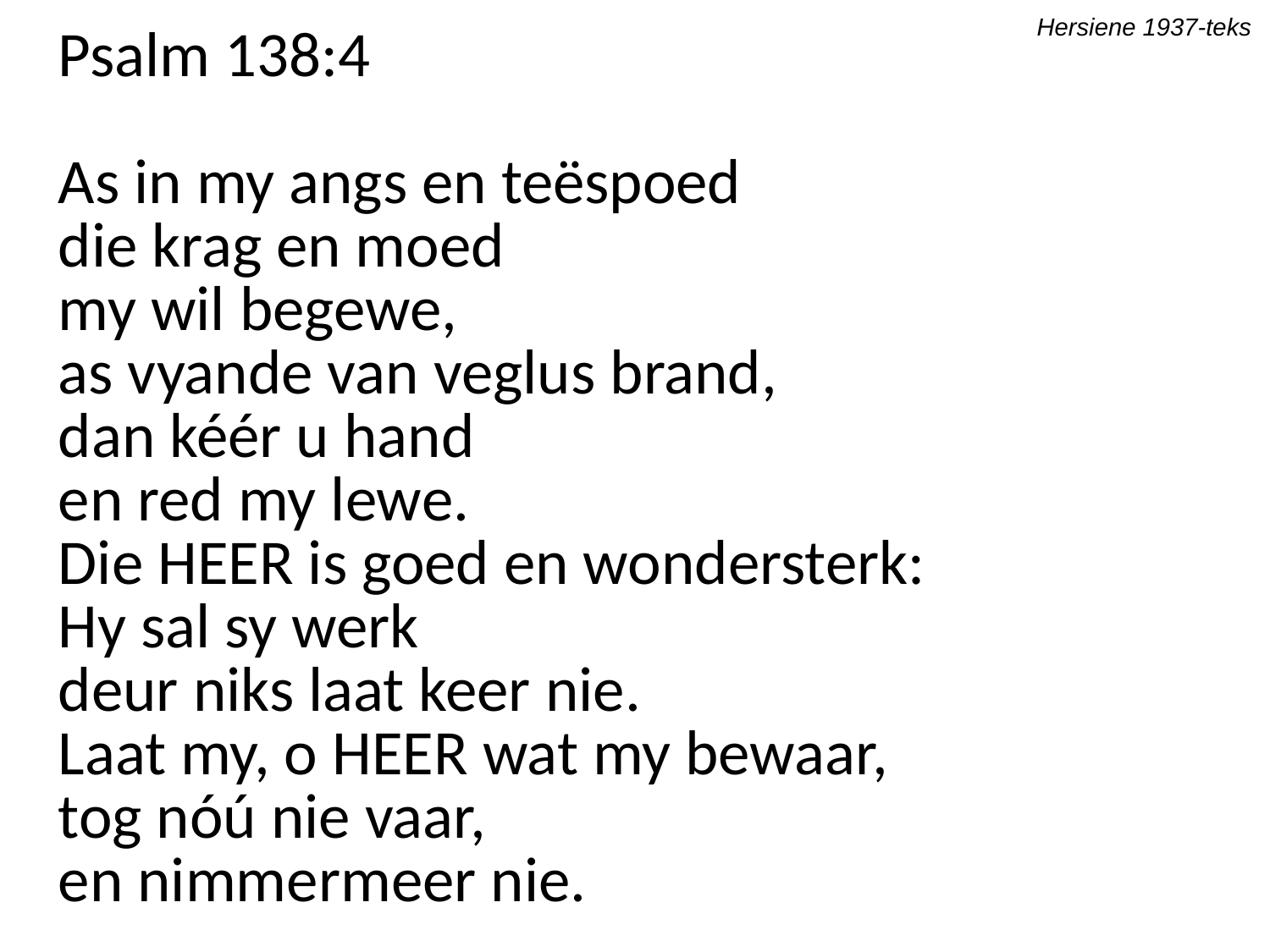

Hersiene 1937-teks
Psalm 138:4

As in my angs en teëspoed
die krag en moed
my wil begewe,
as vyande van veglus brand,
dan kéér u hand
en red my lewe.
Die Heer is goed en wondersterk:
Hy sal sy werk
deur niks laat keer nie.
Laat my, o Heer wat my bewaar,
tog nóú nie vaar,
en nimmermeer nie.